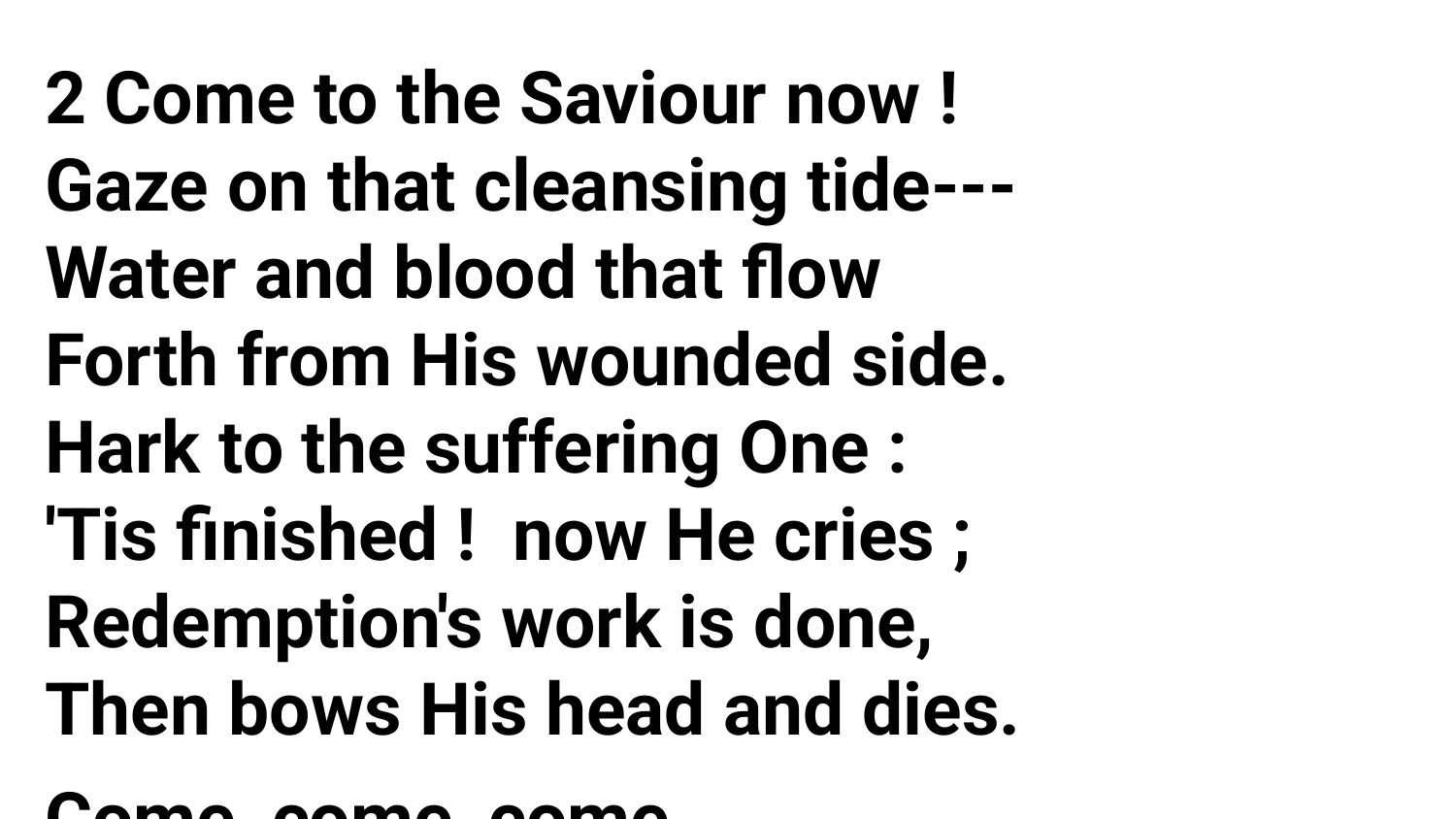

2 Come to the Saviour now !
Gaze on that cleansing tide---
Water and blood that flow
Forth from His wounded side.
Hark to the suffering One :
'Tis finished !  now He cries ;
Redemption's work is done,
Then bows His head and dies.
Come, come, come.